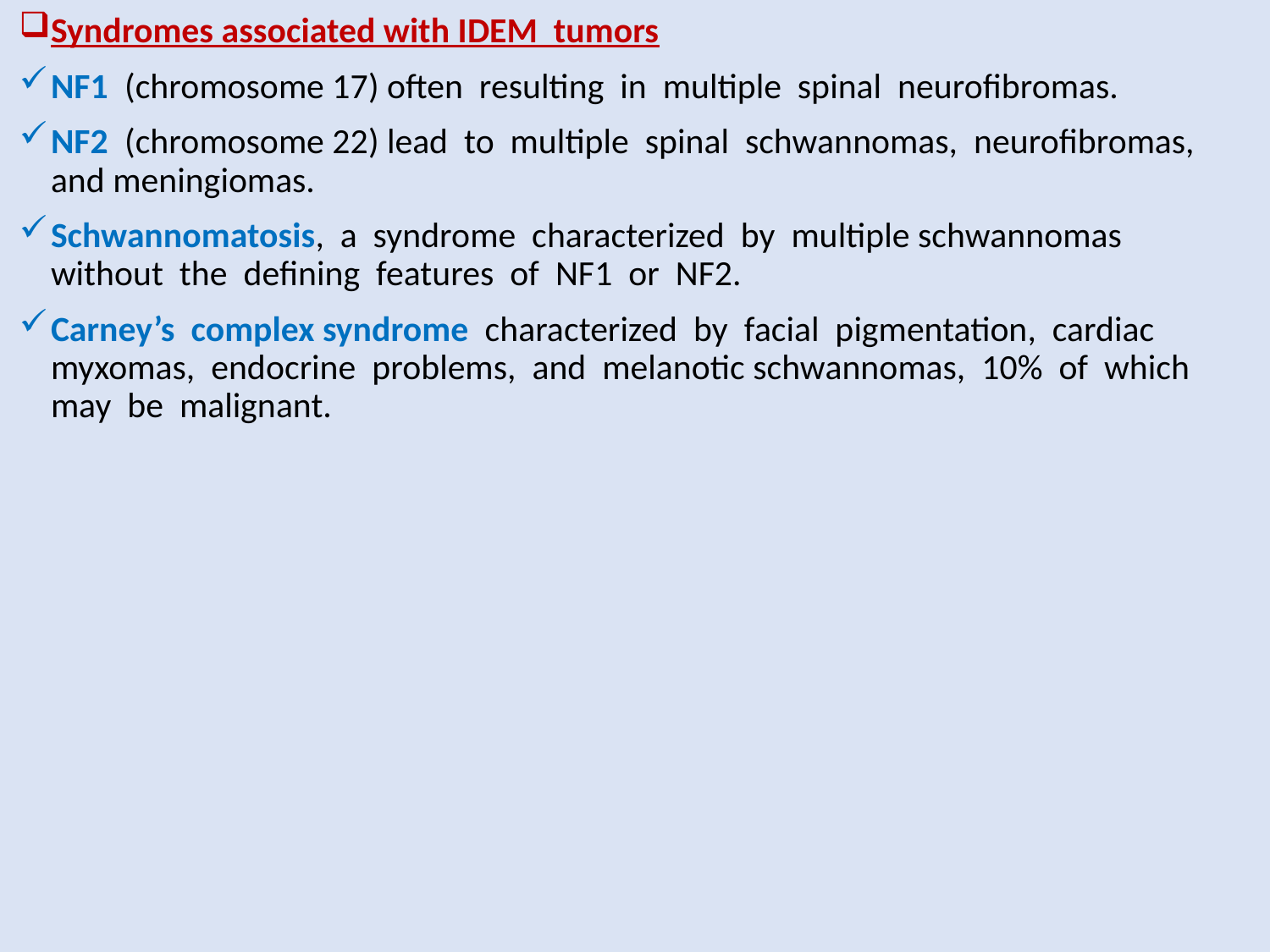

Syndromes associated with IDEM  tumors
NF1  (chromosome 17) often  resulting  in  multiple  spinal  neurofibromas.
NF2  (chromosome 22) lead  to  multiple  spinal  schwannomas,  neurofibromas,  and meningiomas.
Schwannomatosis,  a  syndrome  characterized  by  multiple schwannomas  without  the  defining  features  of  NF1  or  NF2.
Carney’s  complex syndrome  characterized  by  facial  pigmentation,  cardiac  myxomas,  endocrine  problems,  and  melanotic schwannomas,  10%  of  which  may  be  malignant.